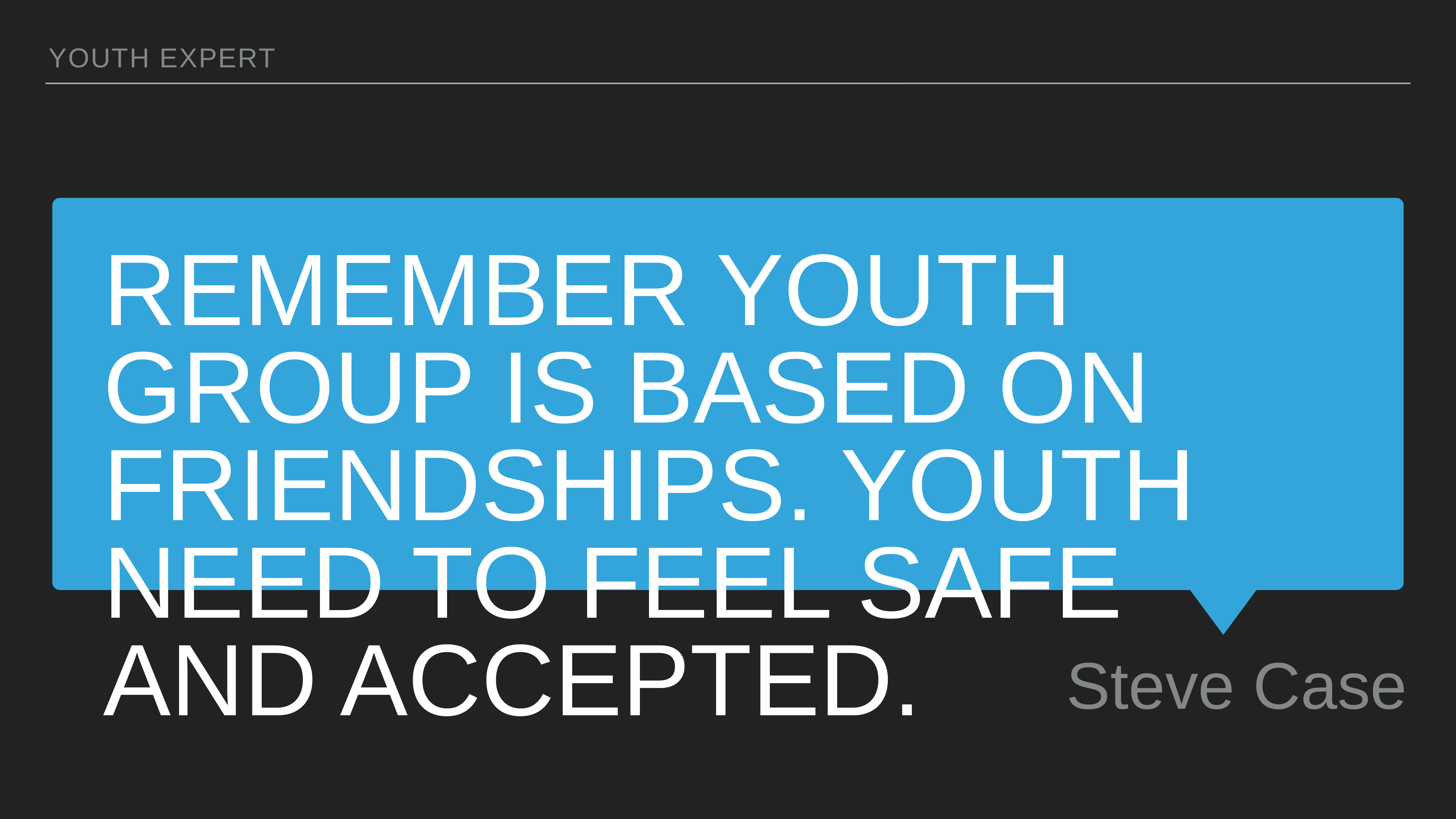

youth Expert
Remember youth group is based on friendships. Youth need to feel safe and accepted.
Steve Case